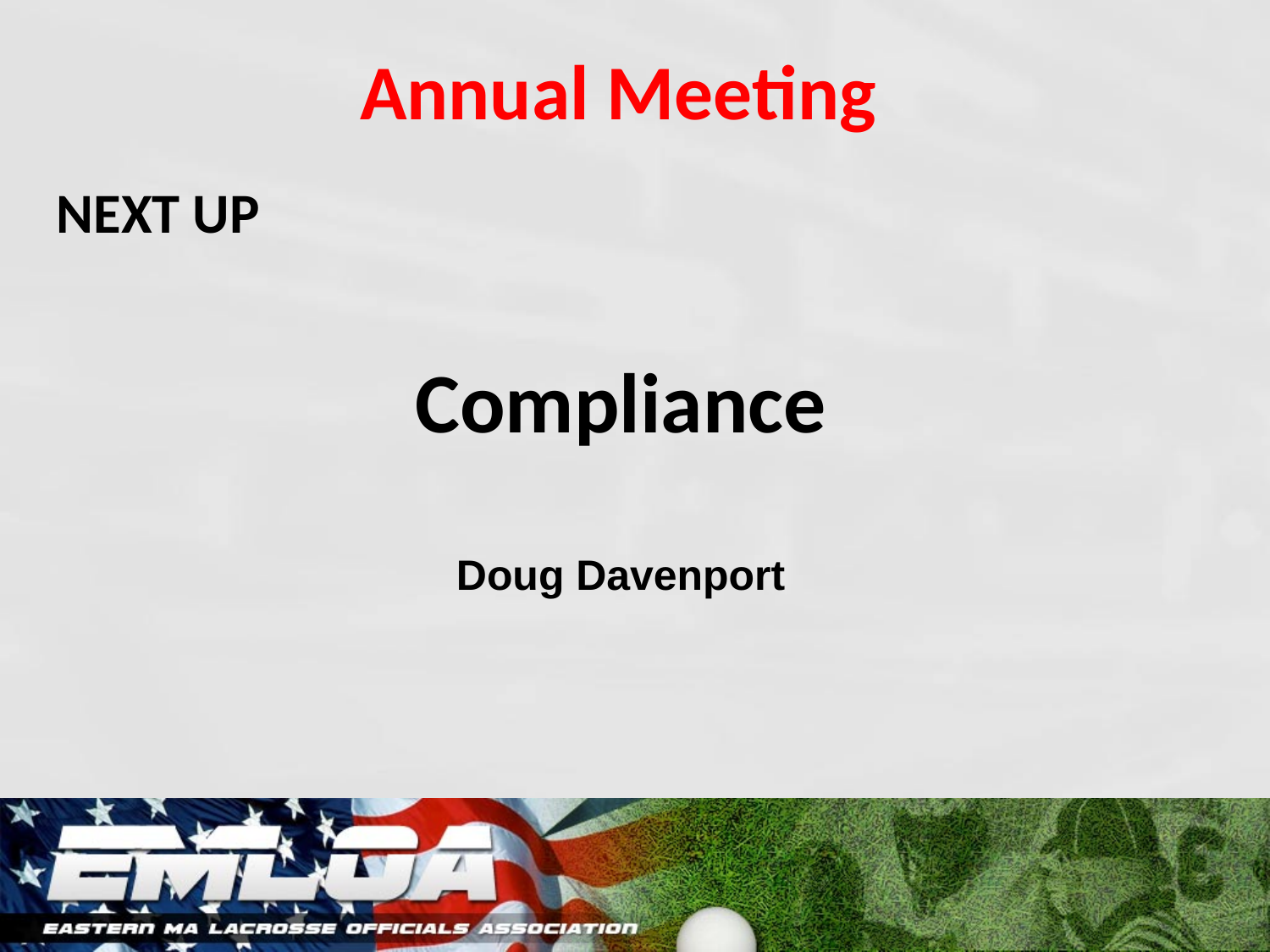

# Annual Meeting

NEXT UP

Compliance
Doug Davenport